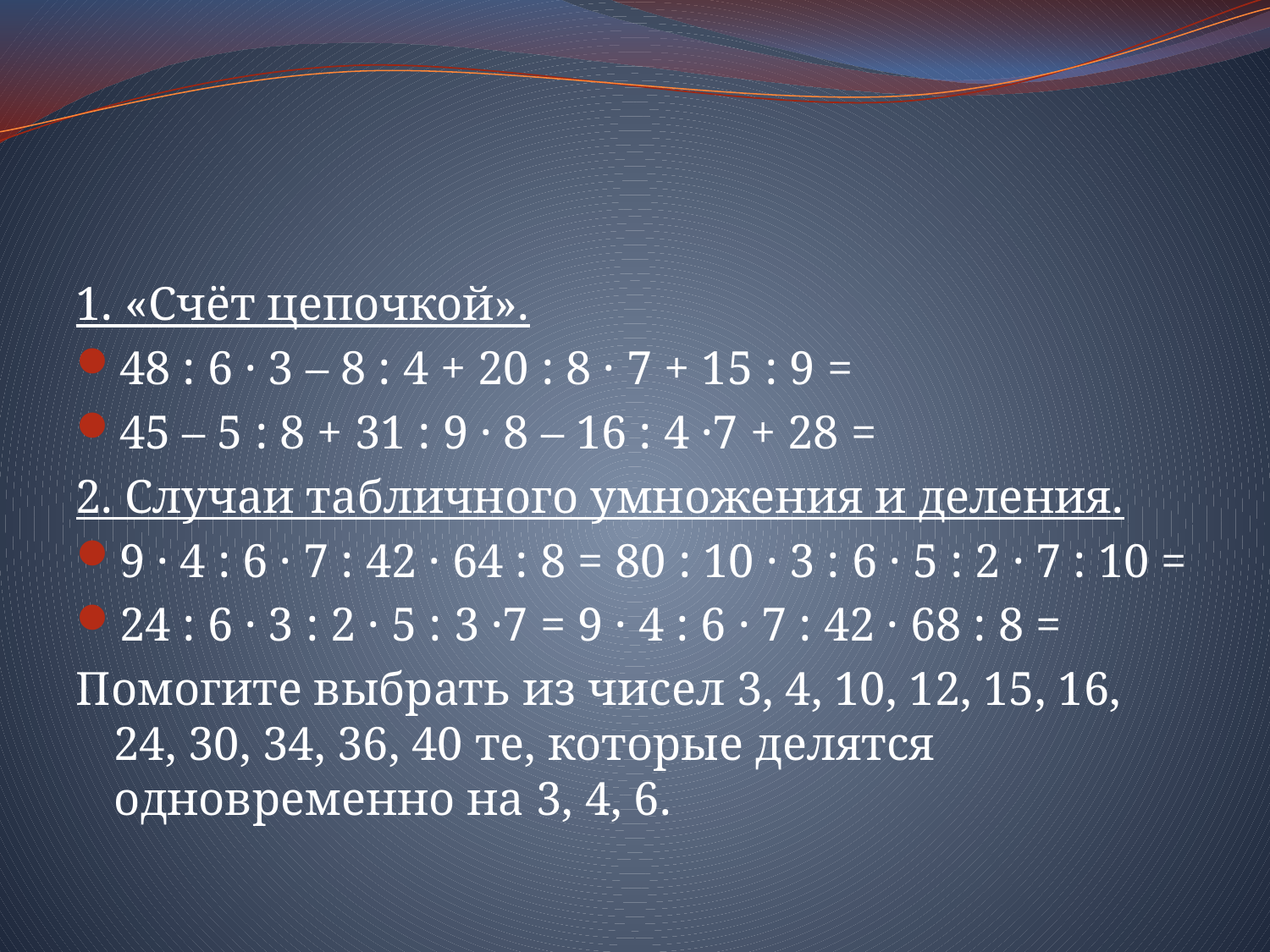

#
1. «Счёт цепочкой».
48 : 6 · 3 – 8 : 4 + 20 : 8 · 7 + 15 : 9 =
45 – 5 : 8 + 31 : 9 · 8 – 16 : 4 ·7 + 28 =
2. Случаи табличного умножения и деления.
9 · 4 : 6 · 7 : 42 · 64 : 8 = 80 : 10 · 3 : 6 · 5 : 2 · 7 : 10 =
24 : 6 · 3 : 2 · 5 : 3 ·7 = 9 · 4 : 6 · 7 : 42 · 68 : 8 =
Помогите выбрать из чисел 3, 4, 10, 12, 15, 16, 24, 30, 34, 36, 40 те, которые делятся одновременно на 3, 4, 6.